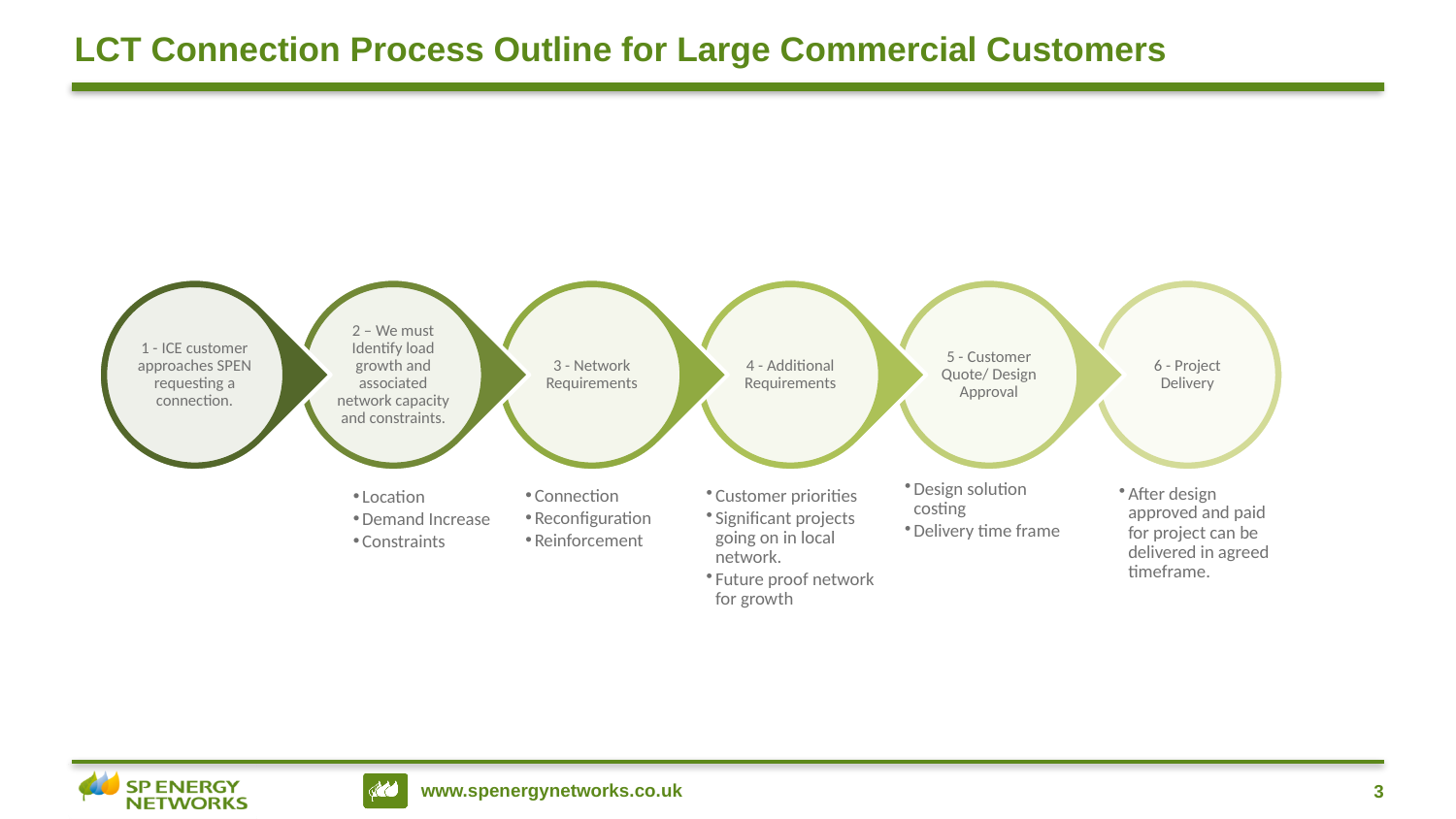

# LCT Connection Process Outline for Large Commercial Customers
6 - Project Delivery
After design approved and paid for project can be delivered in agreed timeframe.
5 - Customer Quote/ Design Approval
Design solution costing
Delivery time frame
4 - Additional Requirements
Customer priorities
Significant projects going on in local network.
Future proof network for growth
3 - Network Requirements
Connection
Reconfiguration
Reinforcement
2 – We must Identify load growth and associated network capacity and constraints.
Location
Demand Increase
Constraints
1 - ICE customer approaches SPEN requesting a connection.